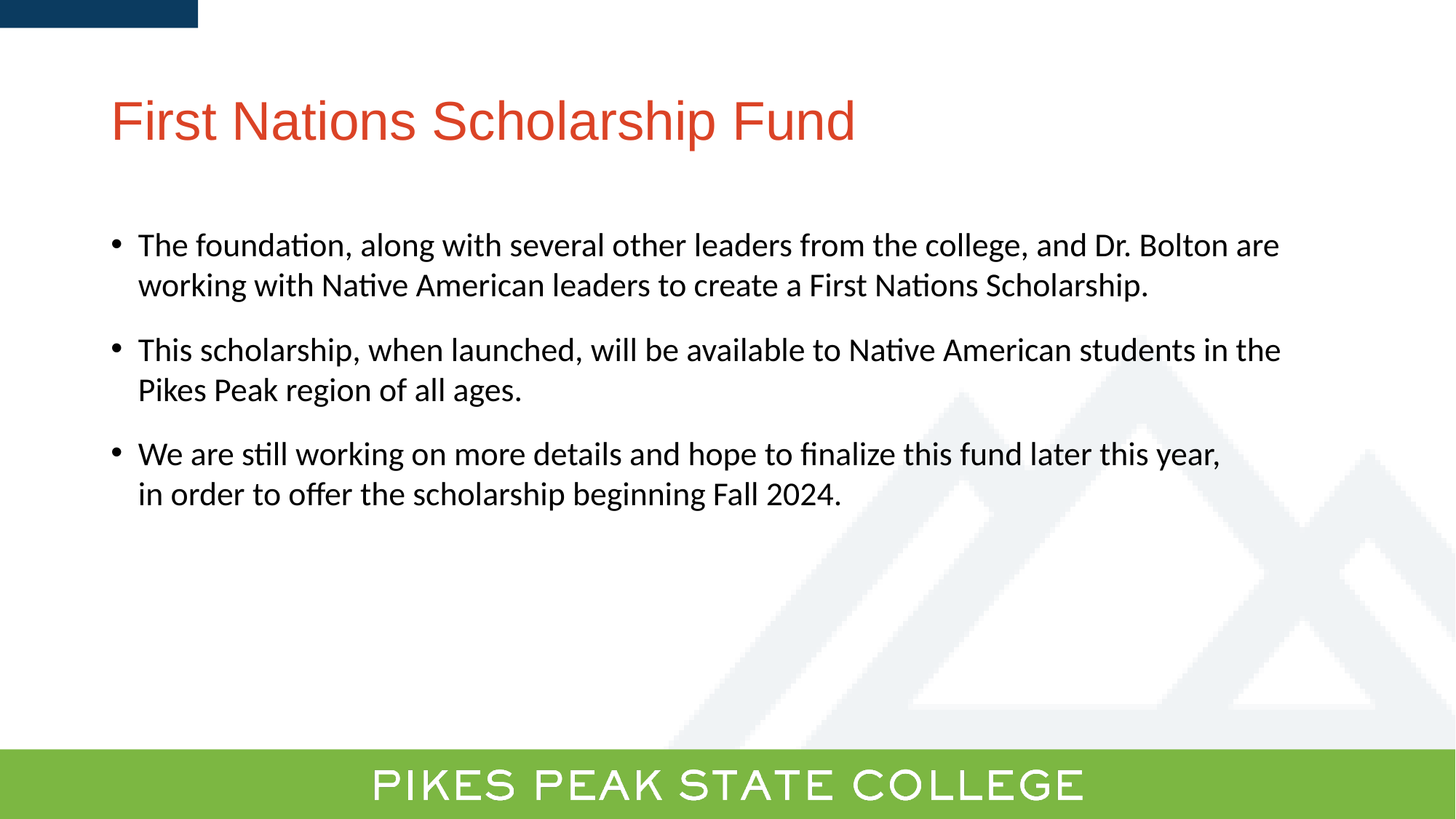

# First Nations Scholarship Fund
The foundation, along with several other leaders from the college, and Dr. Bolton are working with Native American leaders to create a First Nations Scholarship.
This scholarship, when launched, will be available to Native American students in the Pikes Peak region of all ages.
We are still working on more details and hope to finalize this fund later this year,
in order to offer the scholarship beginning Fall 2024.